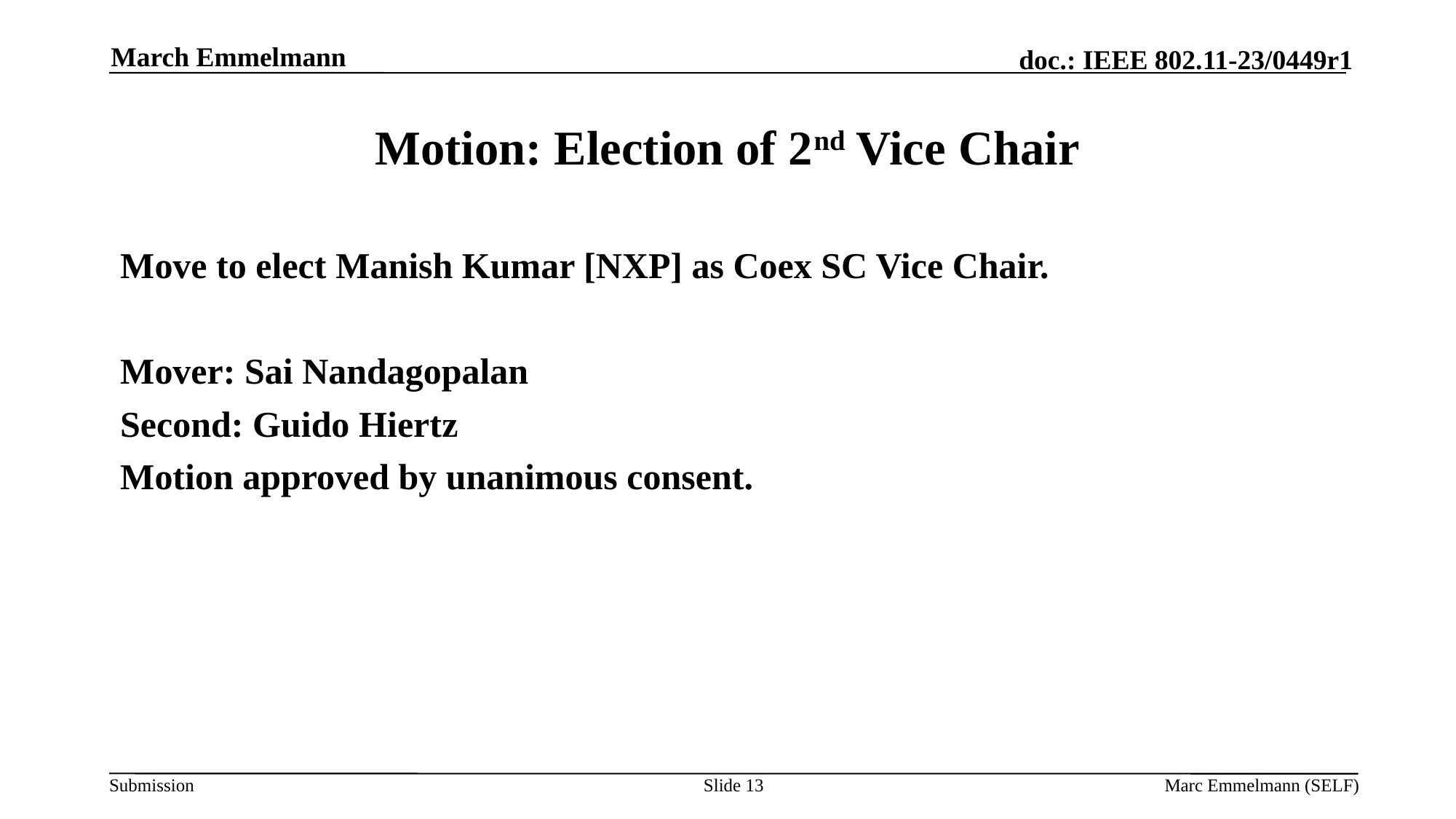

March Emmelmann
# Motion: Election of 2nd Vice Chair
Move to elect Manish Kumar [NXP] as Coex SC Vice Chair.

Mover: Sai Nandagopalan
Second: Guido Hiertz
Motion approved by unanimous consent.
Slide 13
Marc Emmelmann (SELF)